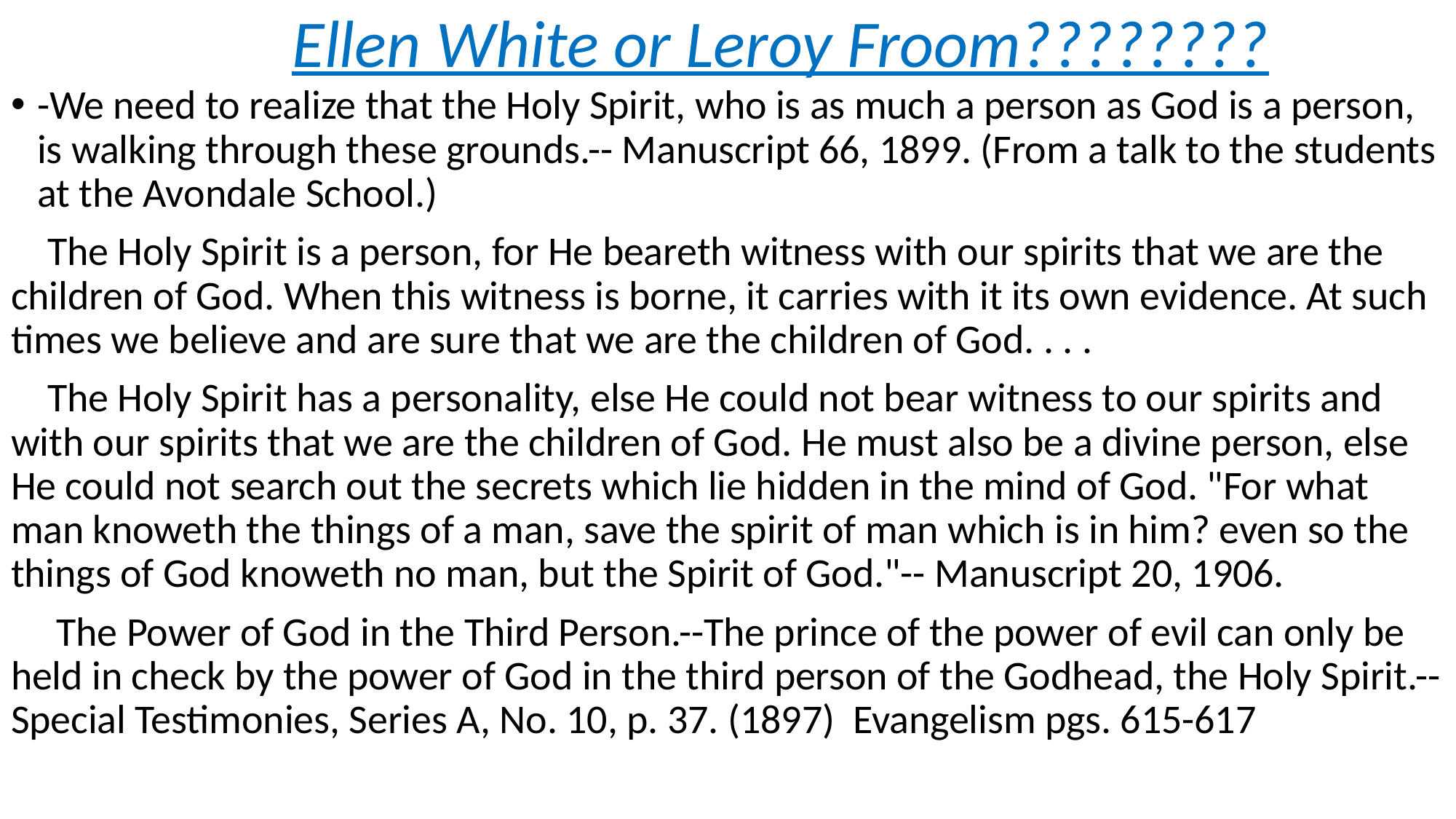

# Ellen White or Leroy Froom????????
-We need to realize that the Holy Spirit, who is as much a person as God is a person, is walking through these grounds.-- Manuscript 66, 1899. (From a talk to the students at the Avondale School.)
    The Holy Spirit is a person, for He beareth witness with our spirits that we are the children of God. When this witness is borne, it carries with it its own evidence. At such times we believe and are sure that we are the children of God. . . .
    The Holy Spirit has a personality, else He could not bear witness to our spirits and with our spirits that we are the children of God. He must also be a divine person, else He could not search out the secrets which lie hidden in the mind of God. "For what man knoweth the things of a man, save the spirit of man which is in him? even so the things of God knoweth no man, but the Spirit of God."-- Manuscript 20, 1906.
     The Power of God in the Third Person.--The prince of the power of evil can only be held in check by the power of God in the third person of the Godhead, the Holy Spirit.-- Special Testimonies, Series A, No. 10, p. 37. (1897)  Evangelism pgs. 615-617